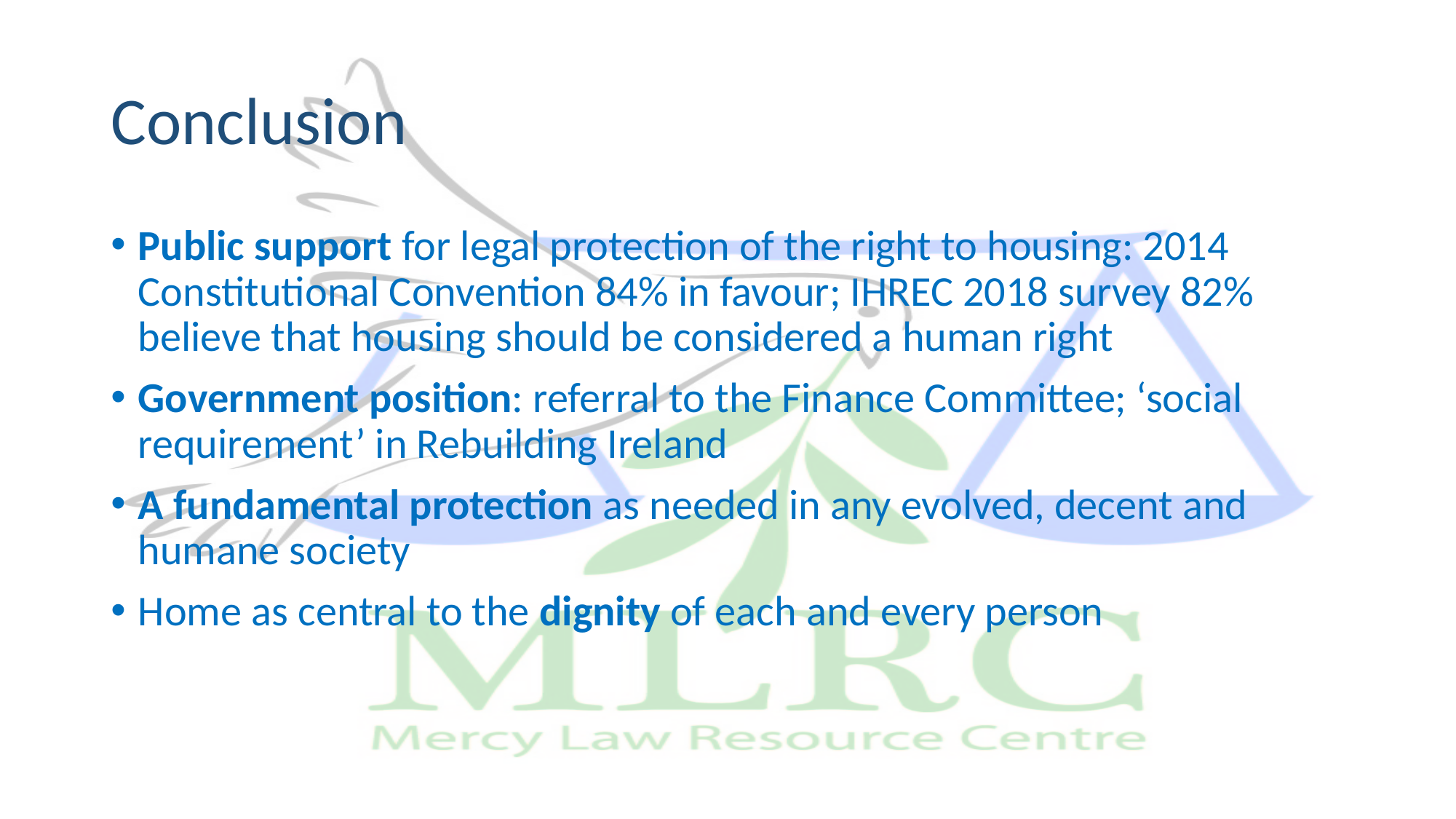

# Conclusion
Public support for legal protection of the right to housing: 2014 Constitutional Convention 84% in favour; IHREC 2018 survey 82% believe that housing should be considered a human right
Government position: referral to the Finance Committee; ‘social requirement’ in Rebuilding Ireland
A fundamental protection as needed in any evolved, decent and humane society
Home as central to the dignity of each and every person